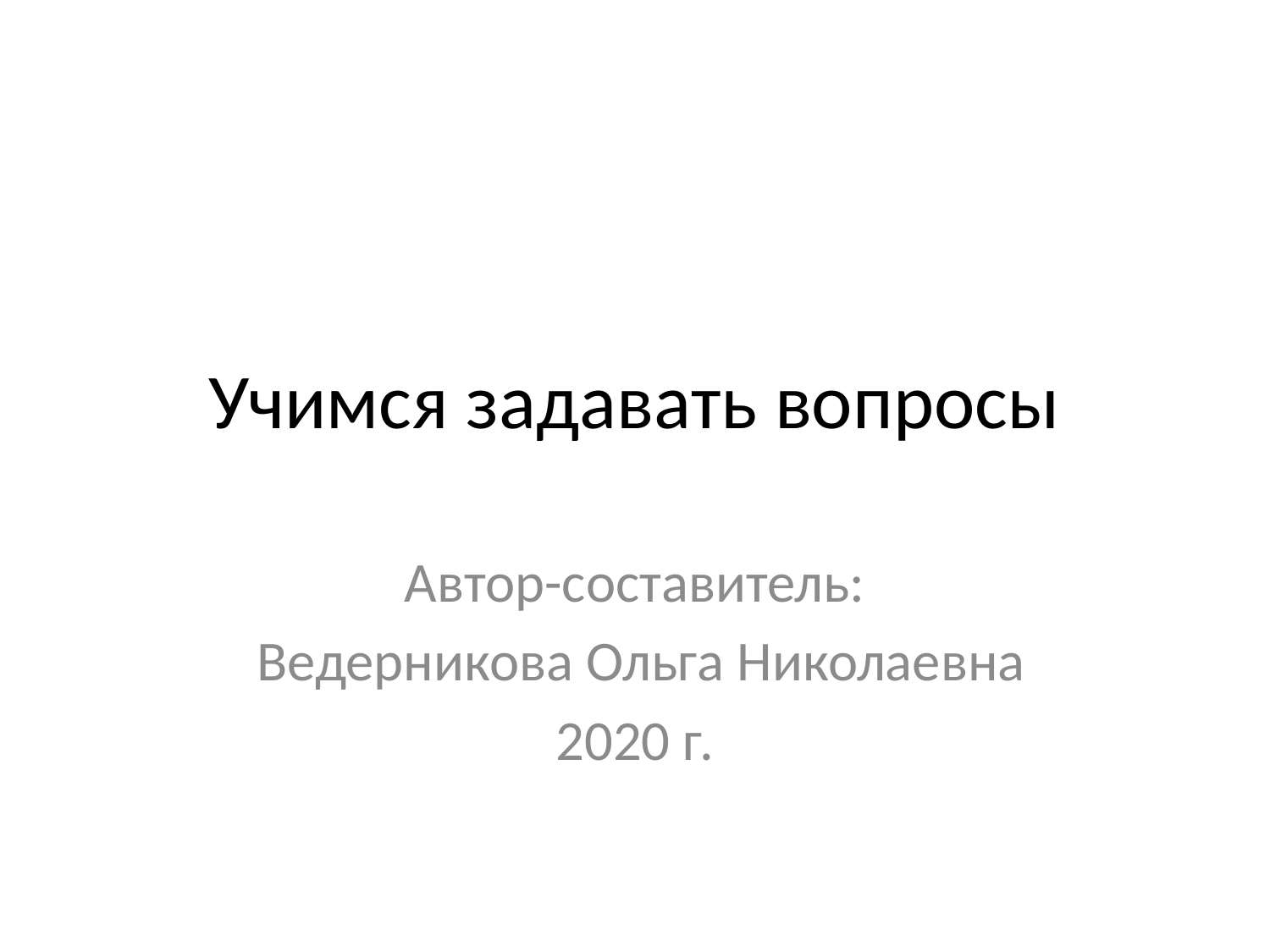

# Учимся задавать вопросы
Автор-составитель:
 Ведерникова Ольга Николаевна
2020 г.